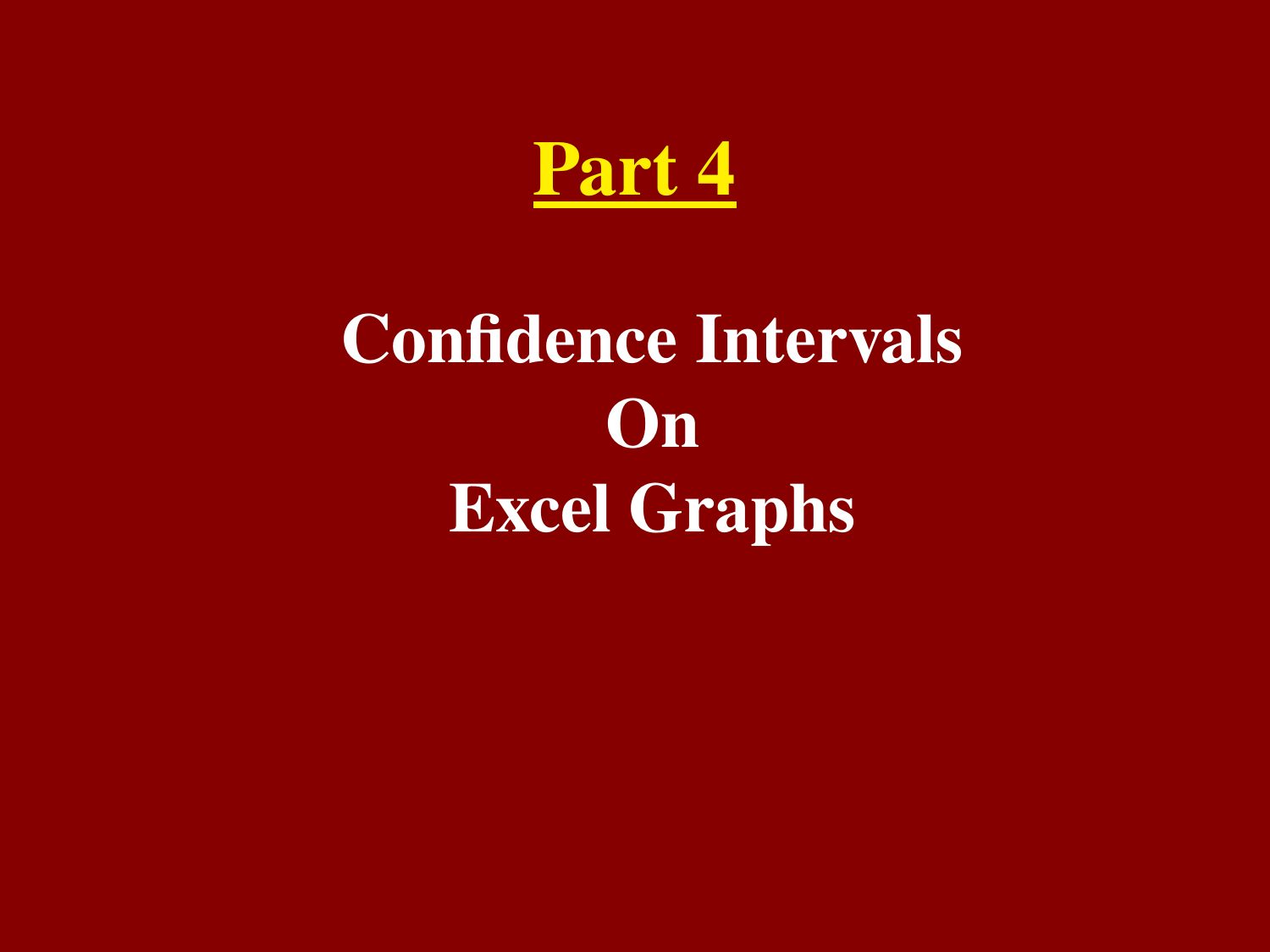

# Part 4
Confidence Intervals
On
Excel Graphs